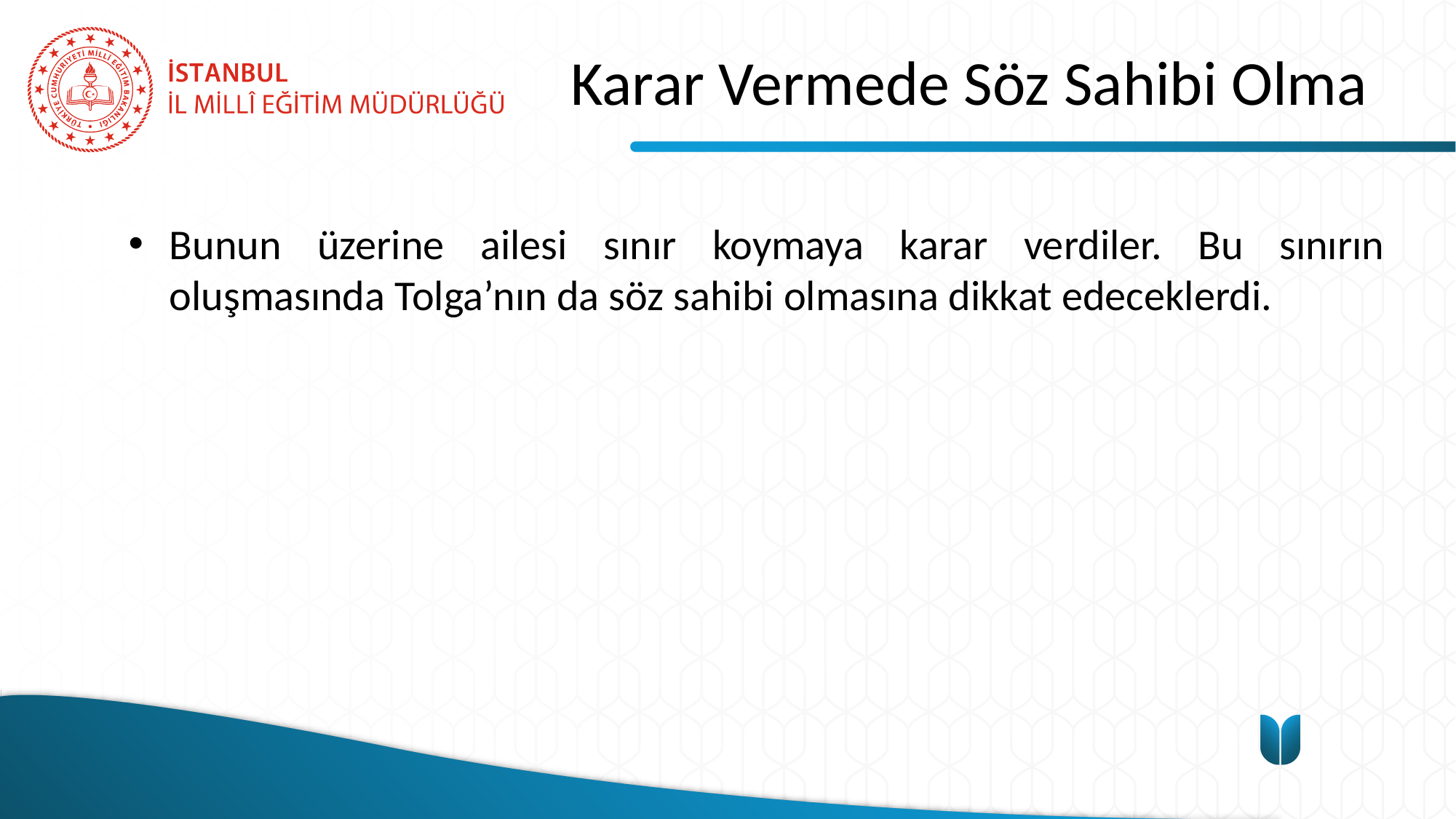

# Karar Vermede Söz Sahibi Olma
Bunun üzerine ailesi sınır koymaya karar verdiler. Bu sınırın oluşmasında Tolga’nın da söz sahibi olmasına dikkat edeceklerdi.